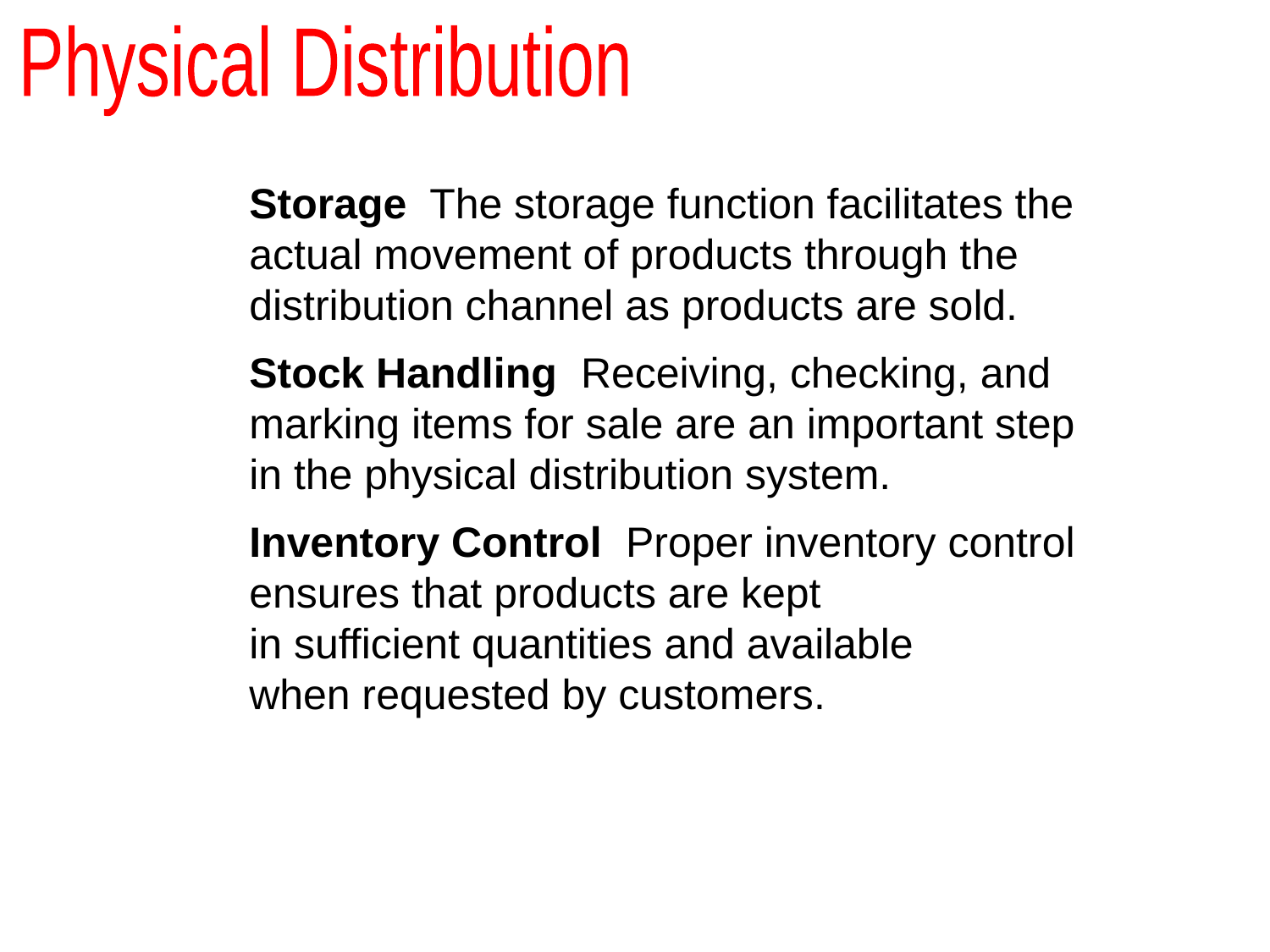

Physical Distribution
Storage  The storage function facilitates the actual movement of products through the distribution channel as products are sold.
Stock Handling  Receiving, checking, and marking items for sale are an important step in the physical distribution system.
Inventory Control  Proper inventory control ensures that products are kept
in sufficient quantities and available
when requested by customers.